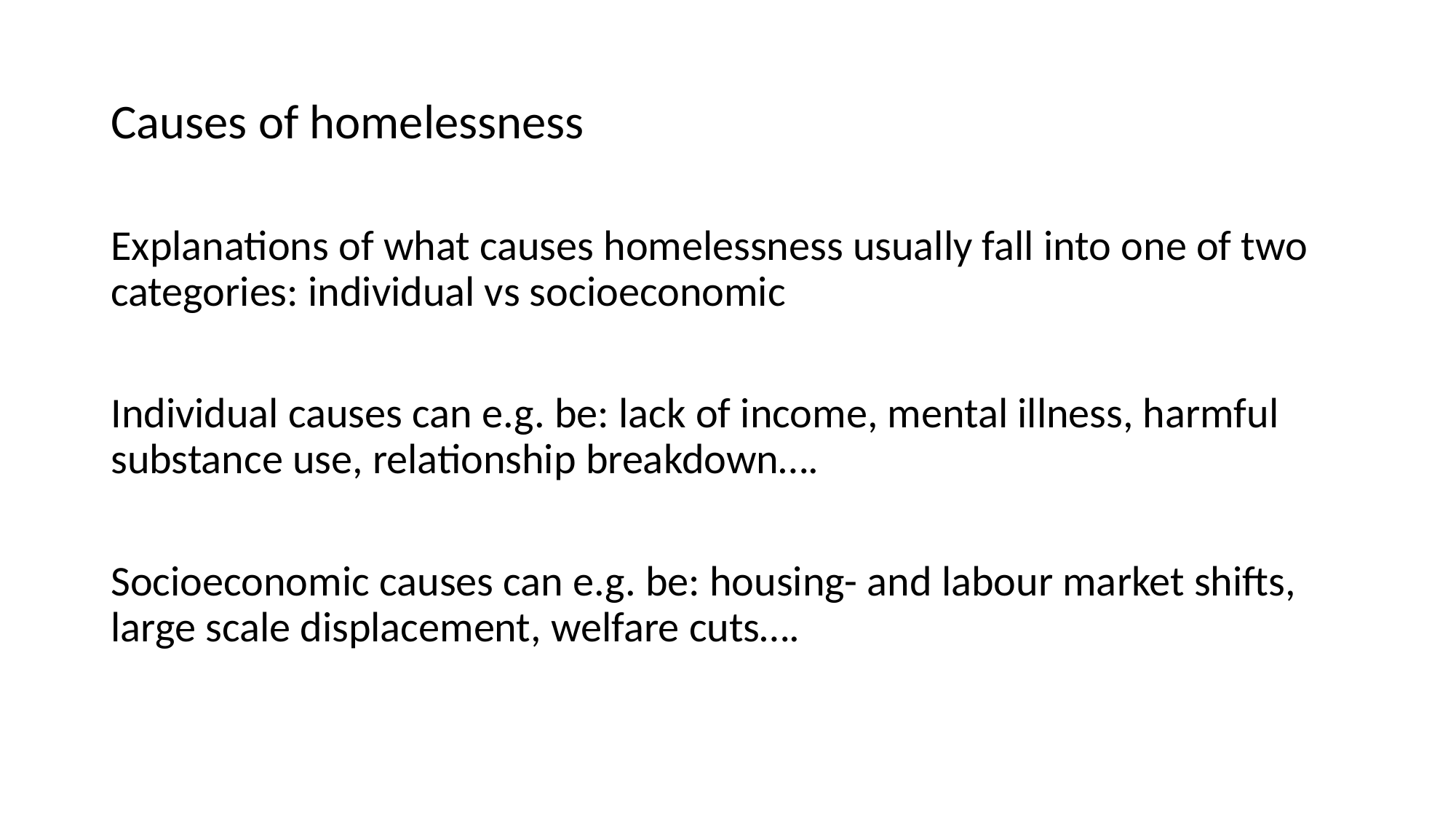

# Causes of homelessness
Explanations of what causes homelessness usually fall into one of two categories: individual vs socioeconomic

Individual causes can e.g. be: lack of income, mental illness, harmful substance use, relationship breakdown….

Socioeconomic causes can e.g. be: housing- and labour market shifts, large scale displacement, welfare cuts….